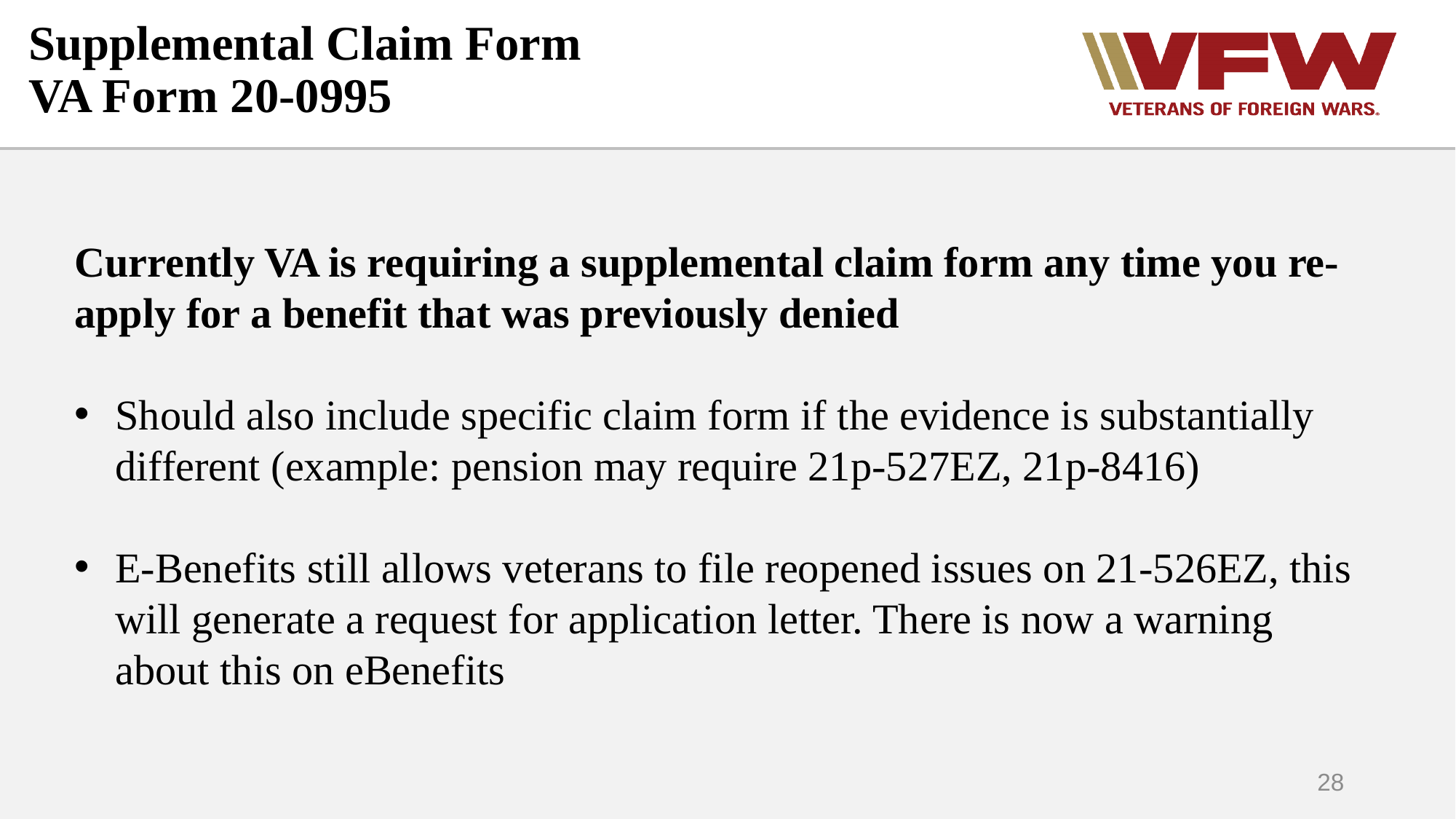

# Supplemental Claim Form VA Form 20-0995

Currently VA is requiring a supplemental claim form any time you re-apply for a benefit that was previously denied

Should also include specific claim form if the evidence is substantially different (example: pension may require 21p-527EZ, 21p-8416)

E-Benefits still allows veterans to file reopened issues on 21-526EZ, this will generate a request for application letter. There is now a warning about this on eBenefits

28